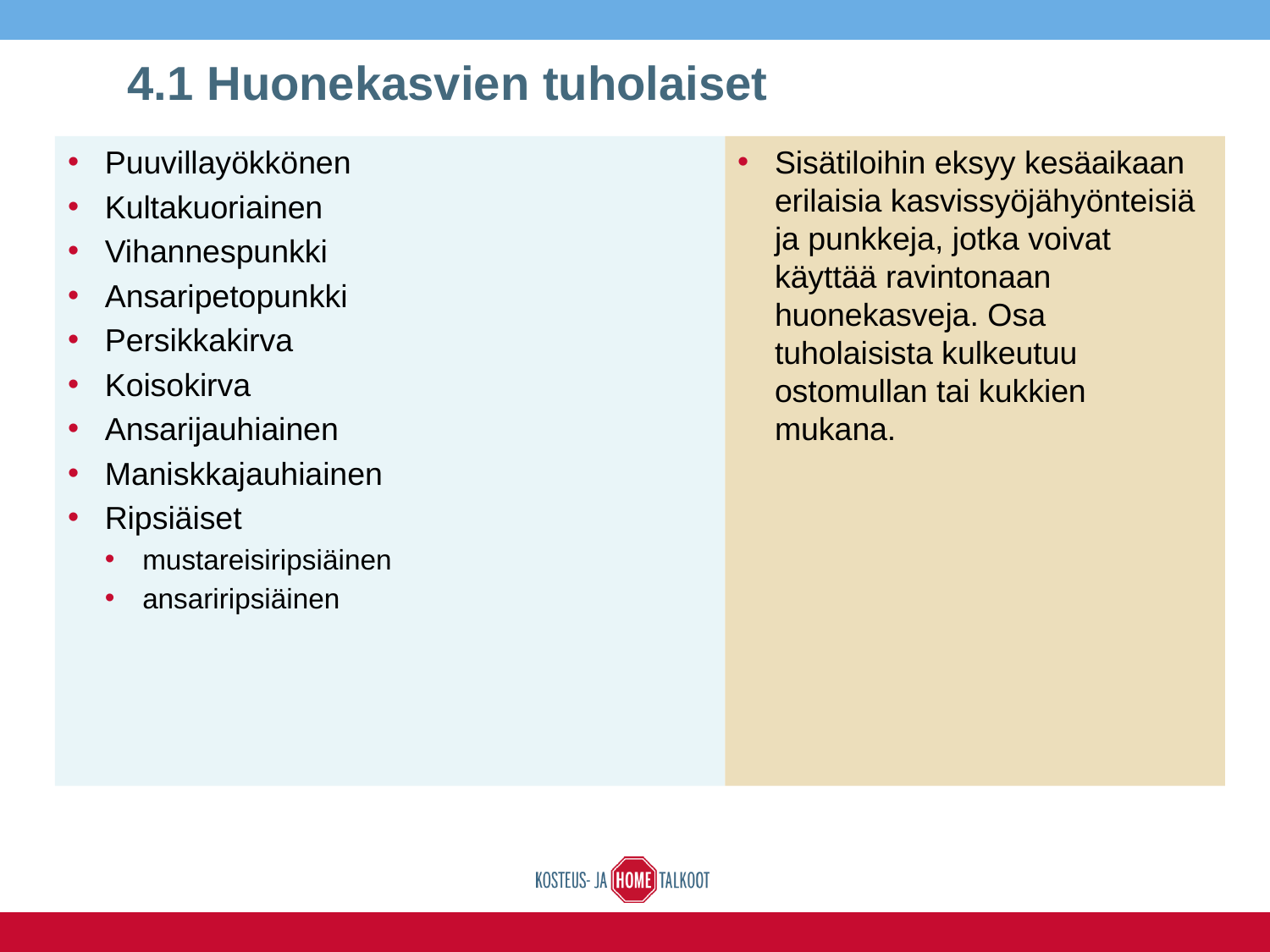

# 4.1 Huonekasvien tuholaiset
Puuvillayökkönen
Kultakuoriainen
Vihannespunkki
Ansaripetopunkki
Persikkakirva
Koisokirva
Ansarijauhiainen
Maniskkajauhiainen
Ripsiäiset
mustareisiripsiäinen
ansariripsiäinen

Sisätiloihin eksyy kesäaikaan erilaisia kasvissyöjähyönteisiä ja punkkeja, jotka voivat käyttää ravintonaan huonekasveja. Osa tuholaisista kulkeutuu ostomullan tai kukkien mukana.